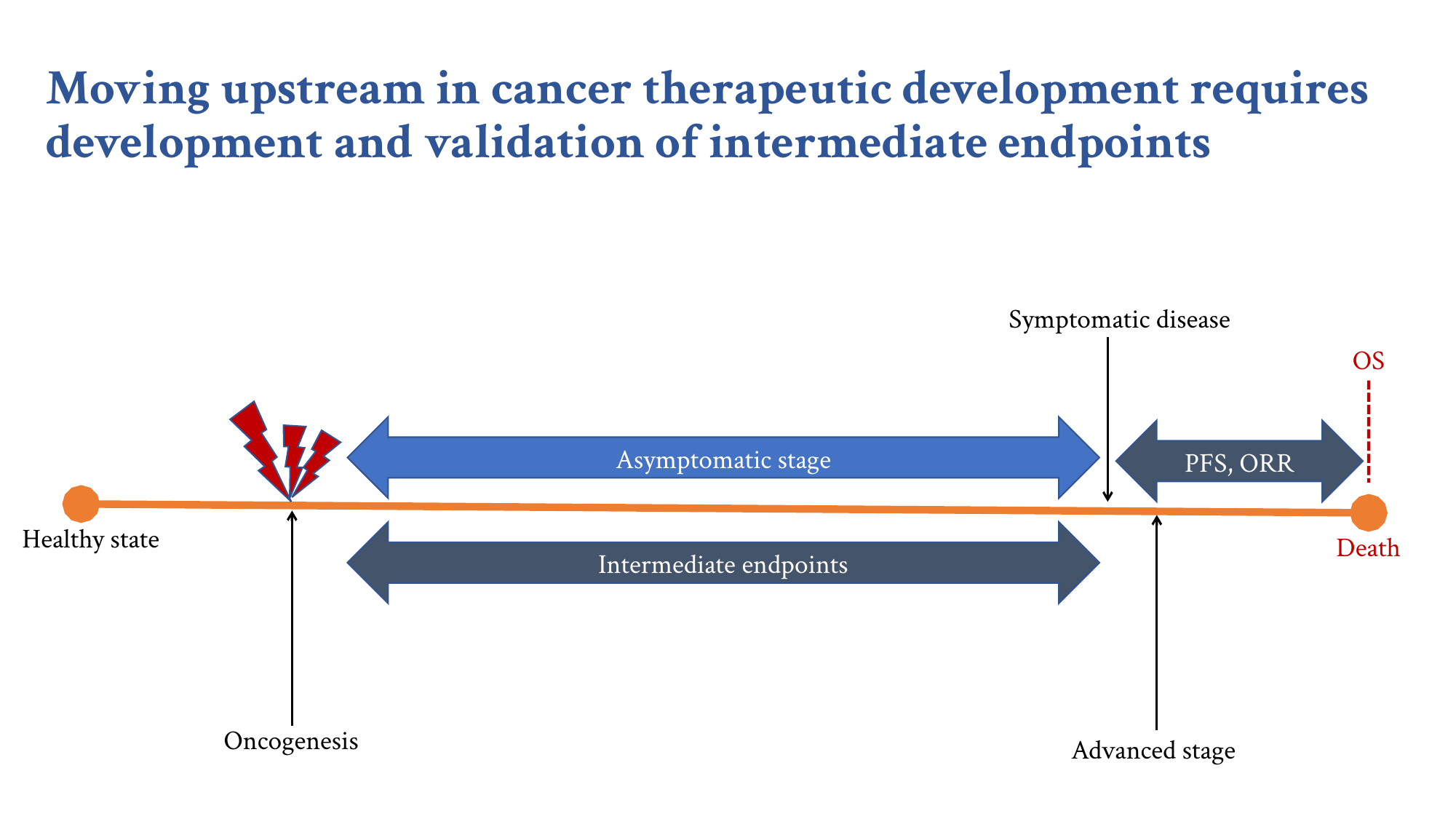

# Moving upstream in cancer therapeutic development requires development and validation of intermediate endpoints
Symptomatic disease
OS

Asymptomatic stage
PFS, ORR

Healthy state
Intermediate endpoints
Death
Oncogenesis
Advanced stage